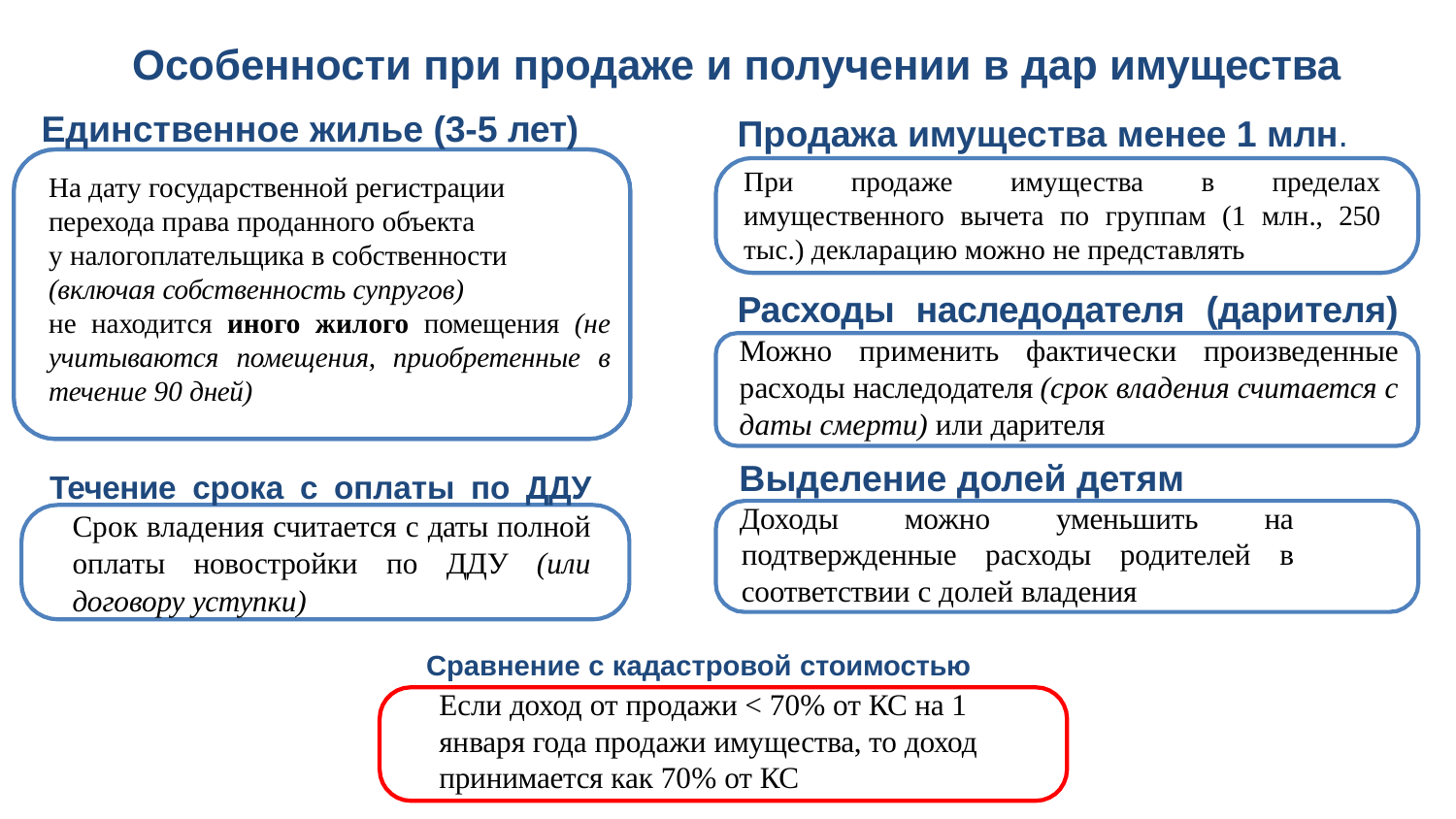

# Особенности при продаже и получении в дар имущества
Единственное жилье (3-5 лет)
На дату государственной регистрации
перехода права проданного объекта
у налогоплательщика в собственности
(включая собственность супругов)
не находится иного жилого помещения (не учитываются помещения, приобретенные в течение 90 дней)
Продажа имущества менее 1 млн.
При продаже имущества в пределах имущественного вычета по группам (1 млн., 250 тыс.) декларацию можно не представлять
Расходы наследодателя (дарителя) Можно применить фактически произведенные расходы наследодателя (срок владения считается с даты смерти) или дарителя
Выделение долей детям
Доходы можно уменьшить на подтвержденные расходы родителей в соответствии с долей владения

Течение срока с оплаты по ДДУ Срок владения считается с даты полной оплаты новостройки по ДДУ (или договору уступки)

Сравнение с кадастровой стоимостью
Если доход от продажи < 70% от КС на 1 января года продажи имущества, то доход принимается как 70% от КС